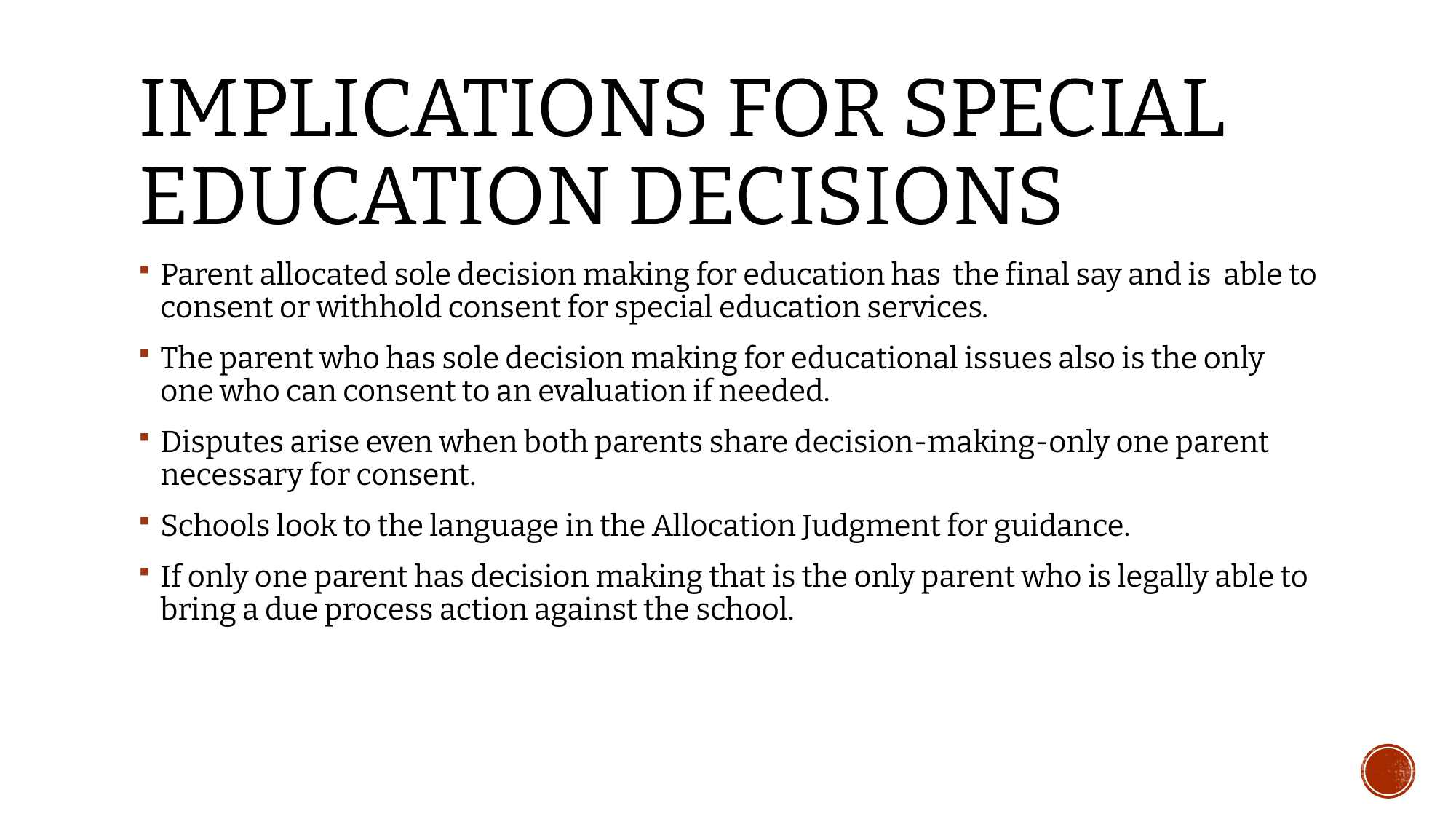

# Implications for special education decisions
Parent allocated sole decision making for education has  the final say and is  able to consent or withhold consent for special education services.
The parent who has sole decision making for educational issues also is the only one who can consent to an evaluation if needed.
Disputes arise even when both parents share decision-making-only one parent necessary for consent.
Schools look to the language in the Allocation Judgment for guidance.
If only one parent has decision making that is the only parent who is legally able to bring a due process action against the school.